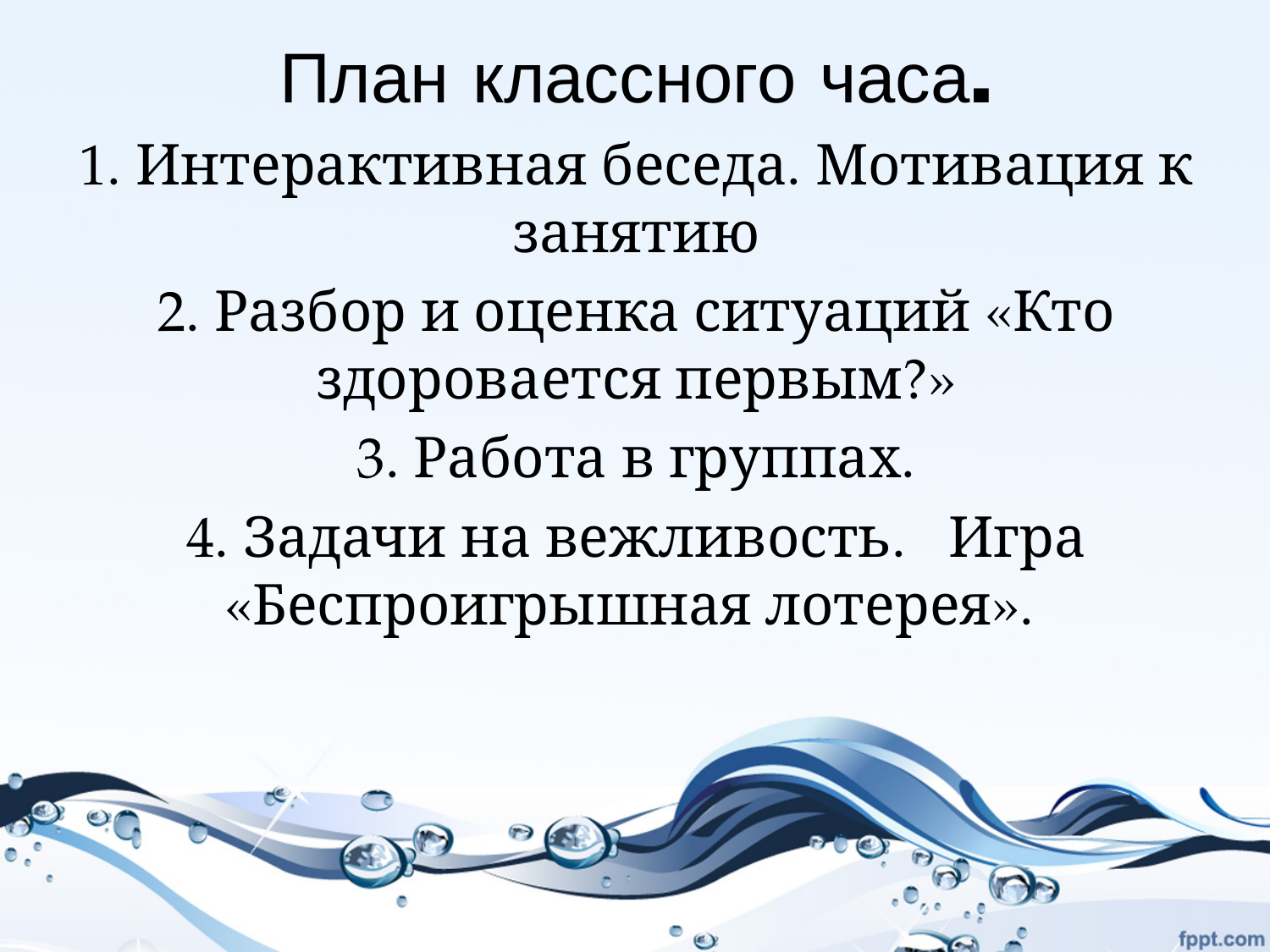

План классного часа.
1. Интерактивная беседа. Мотивация к занятию
2. Разбор и оценка ситуаций «Кто здоровается первым?»
3. Работа в группах.
4. Задачи на вежливость.   Игра «Беспроигрышная лотерея».